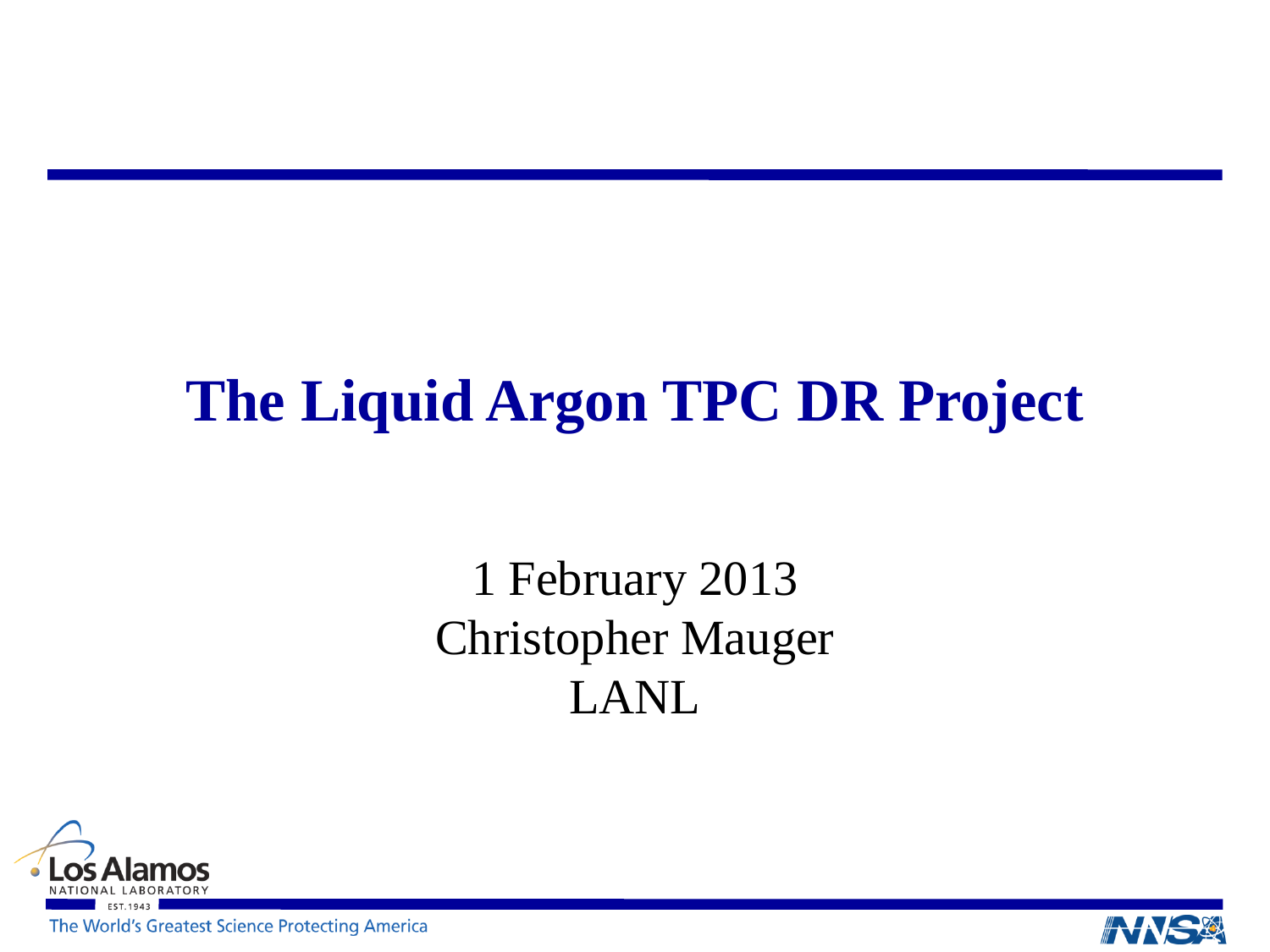

# The Liquid Argon TPC DR Project
1 February 2013
Christopher Mauger
LANL